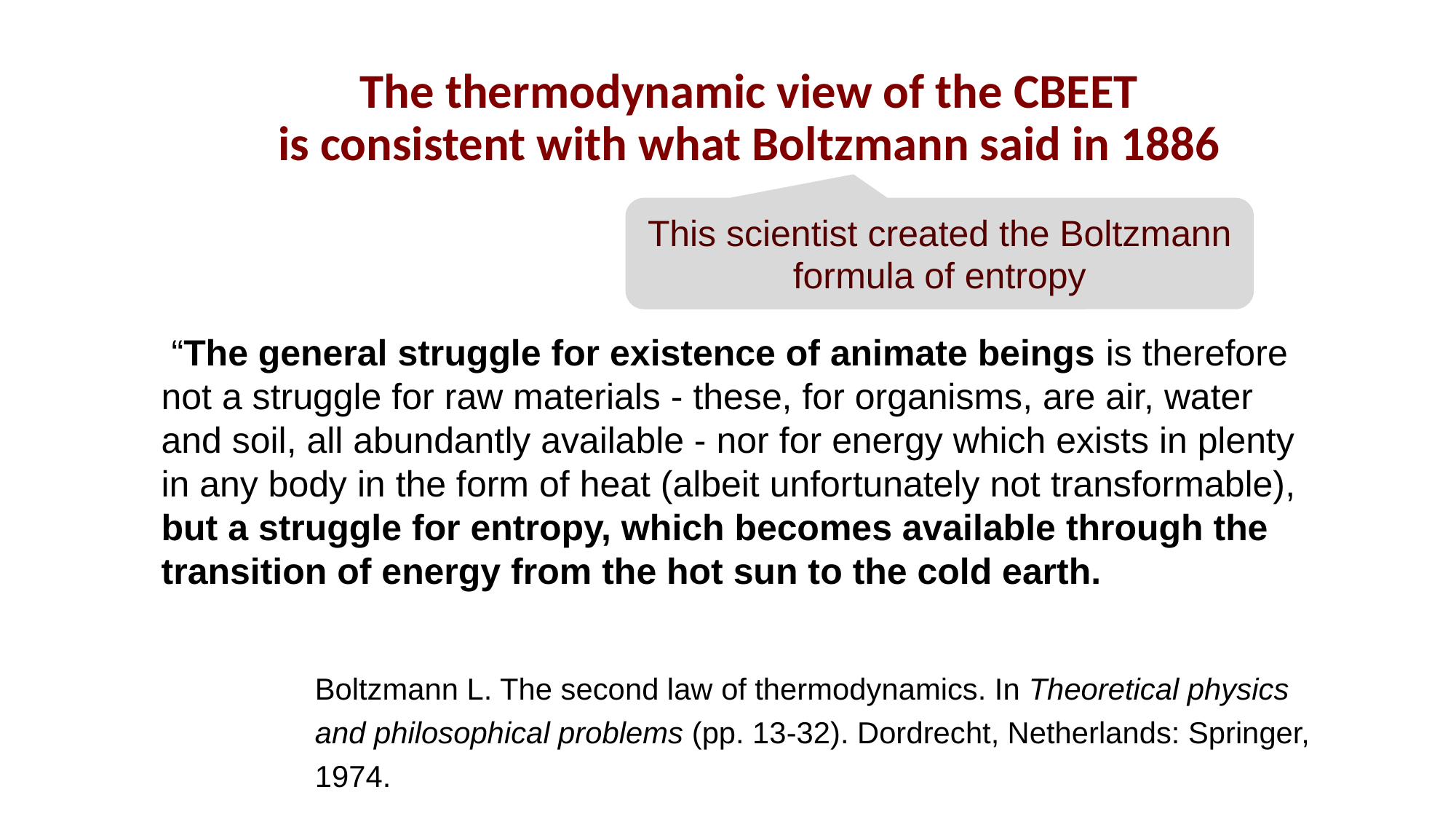

# The thermodynamic view of the CBEET is consistent with what Boltzmann said in 1886
This scientist created the Boltzmann formula of entropy
 “The general struggle for existence of animate beings is therefore not a struggle for raw materials - these, for organisms, are air, water and soil, all abundantly available - nor for energy which exists in plenty in any body in the form of heat (albeit unfortunately not transformable), but a struggle for entropy, which becomes available through the transition of energy from the hot sun to the cold earth.
Boltzmann L. The second law of thermodynamics. In Theoretical physics and philosophical problems (pp. 13-32). Dordrecht, Netherlands: Springer, 1974.